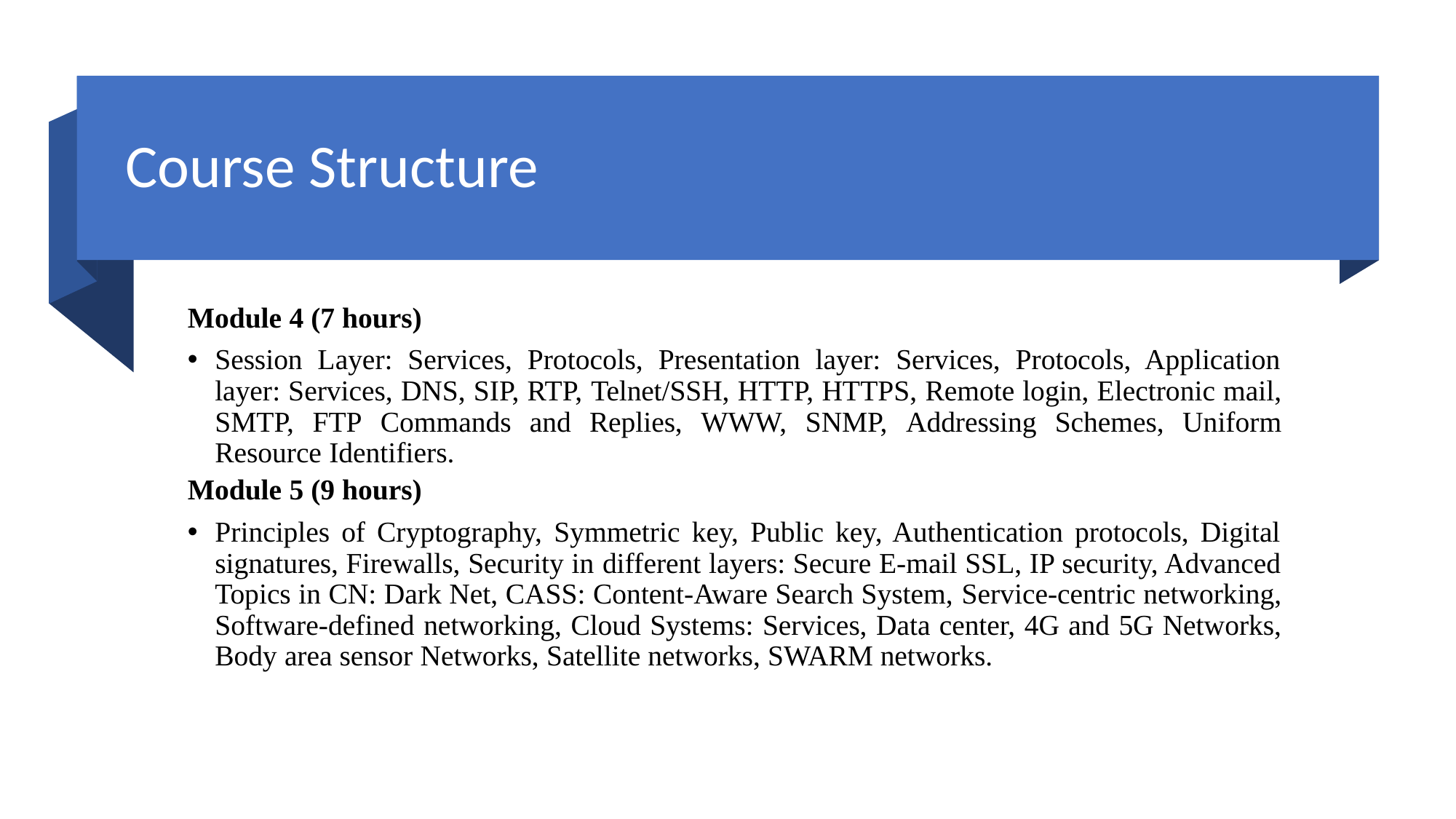

# Course Structure

Module 4 (7 hours)
Session Layer: Services, Protocols, Presentation layer: Services, Protocols, Application layer: Services, DNS, SIP, RTP, Telnet/SSH, HTTP, HTTPS, Remote login, Electronic mail, SMTP, FTP Commands and Replies, WWW, SNMP, Addressing Schemes, Uniform Resource Identifiers.
Module 5 (9 hours)
Principles of Cryptography, Symmetric key, Public key, Authentication protocols, Digital signatures, Firewalls, Security in different layers: Secure E-mail SSL, IP security, Advanced Topics in CN: Dark Net, CASS: Content-Aware Search System, Service-centric networking, Software-defined networking, Cloud Systems: Services, Data center, 4G and 5G Networks, Body area sensor Networks, Satellite networks, SWARM networks.